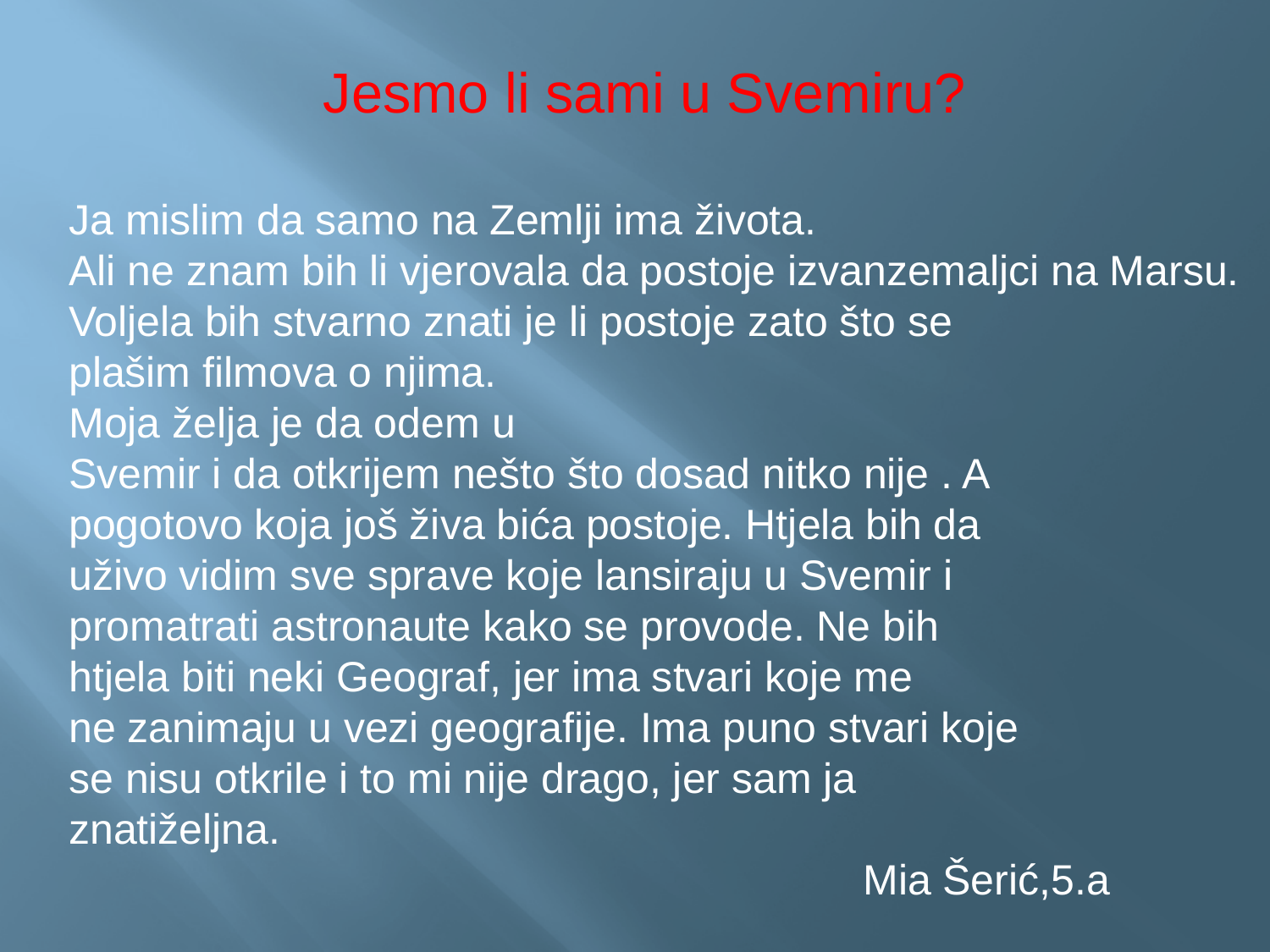

Jesmo li sami u Svemiru?

        Ja mislim da samo na Zemlji ima života.
        Ali ne znam bih li vjerovala da postoje izvanzemaljci na Marsu.
        Voljela bih stvarno znati je li postoje zato što se
        plašim filmova o njima.
        Moja želja je da odem u
        Svemir i da otkrijem nešto što dosad nitko nije . A
        pogotovo koja još živa bića postoje. Htjela bih da
        uživo vidim sve sprave koje lansiraju u Svemir i
        promatrati astronaute kako se provode. Ne bih
        htjela biti neki Geograf, jer ima stvari koje me
        ne zanimaju u vezi geografije. Ima puno stvari koje
        se nisu otkrile i to mi nije drago, jer sam ja
        znatiželjna.
                                                                           Mia Šerić,5.a